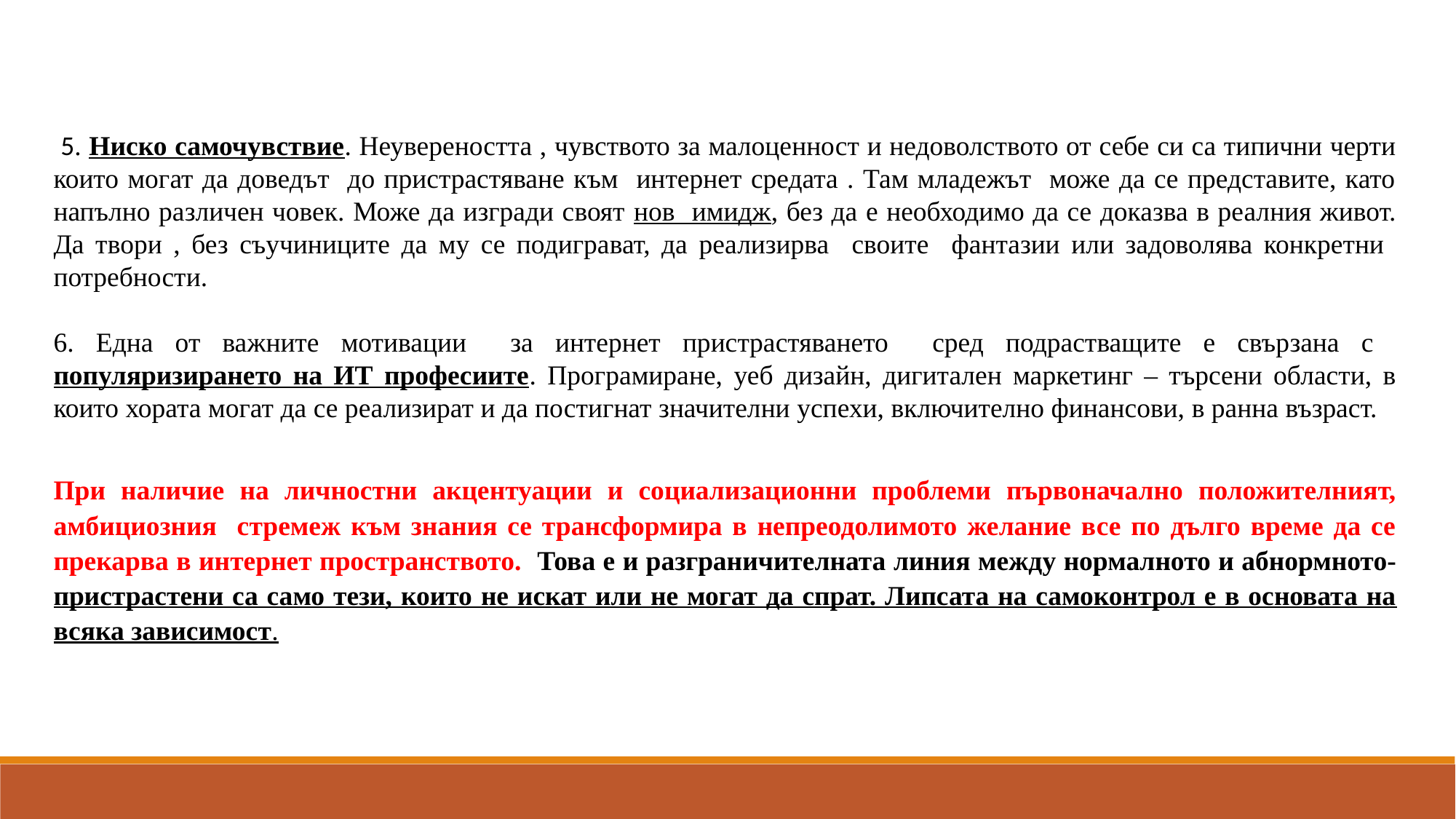

5. Ниско самочувствие. Неувереността , чувството за малоценност и недоволството от себе си са типични черти които могат да доведът  до пристрастяване към  интернет средата . Там младежът  може да се представите, като напълно различен човек. Може да изгради своят нов  имидж, без да е необходимо да се доказва в реалния живот. Да твори , без съучиниците да му се подиграват, да реализирва  своите  фантазии или задоволява конкретни  потребности.

6. Една от важните мотивации  за интернет пристрастяването  сред подрастващите е свързана с  популяризирането на ИТ професиите. Програмиране, уеб дизайн, дигитален маркетинг – търсени области, в които хората могат да се реализират и да постигнат значителни успехи, включително финансови, в ранна възраст.

При наличие на личностни акцентуации и социализационни проблеми първоначално положителният, амбициозния  стремеж към знания се трансформира в непреодолимото желание все по дълго време да се прекарва в интернет пространството.  Това е и разграничителната линия между нормалното и абнормното- пристрастени са само тези, които не искат или не могат да спрат. Липсата на самоконтрол е в основата на всяка зависимост.